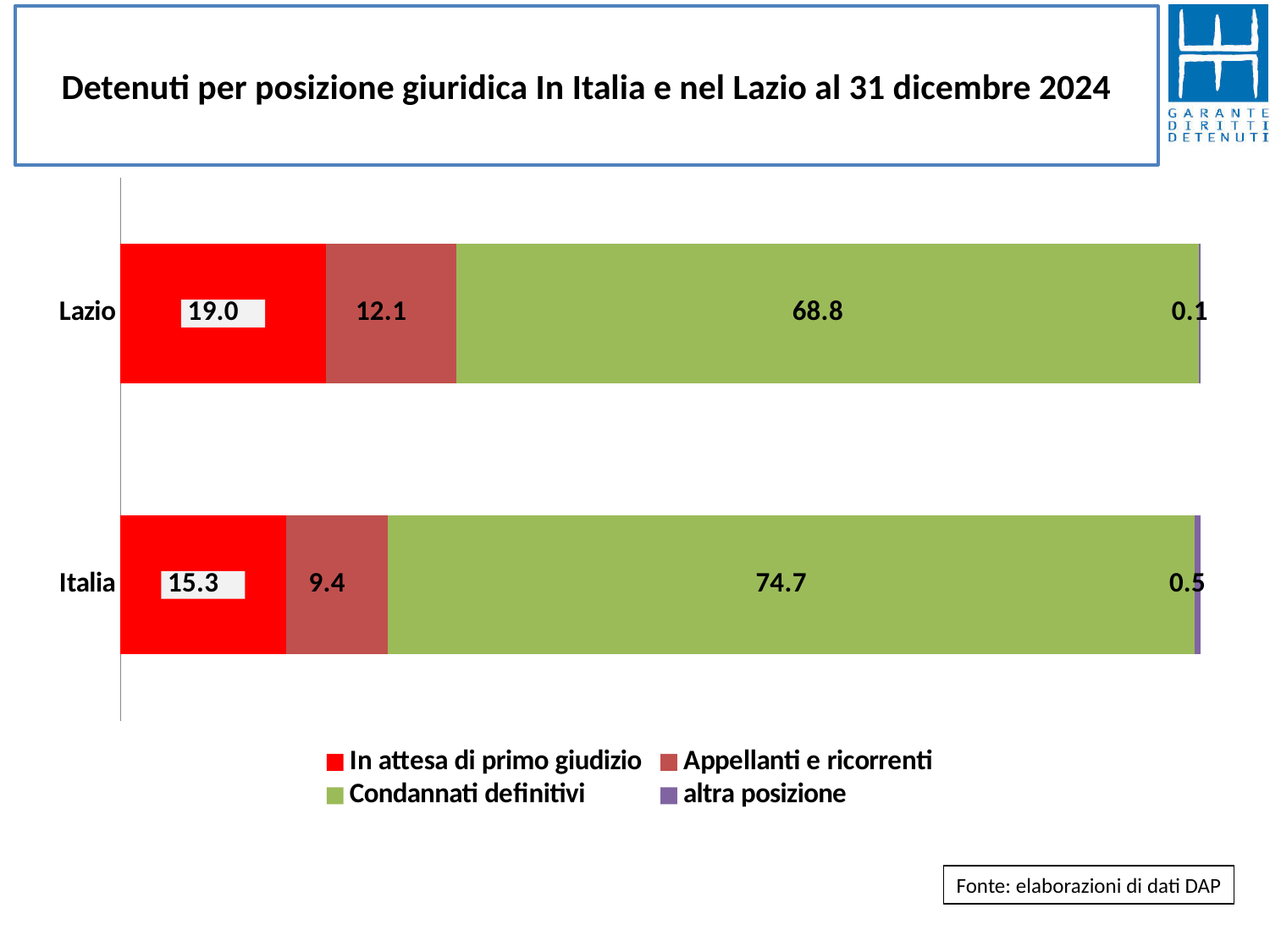

# Detenuti per posizione giuridica In Italia e nel Lazio al 31 dicembre 2024

### Chart

| Category | In attesa di primo giudizio | Appellanti e ricorrenti | Condannati definitivi | altra posizione |
|---|---|---|---|---|
| Lazio | 19.024756189047263 | 12.07801950487622 | 68.80720180045012 | 0.09002250562640661 |
| Italia | 15.316596886568274 | 9.438903347828195 | 74.73529364219783 | 0.5092061234056999 |
Fonte: elaborazioni di dati DAP